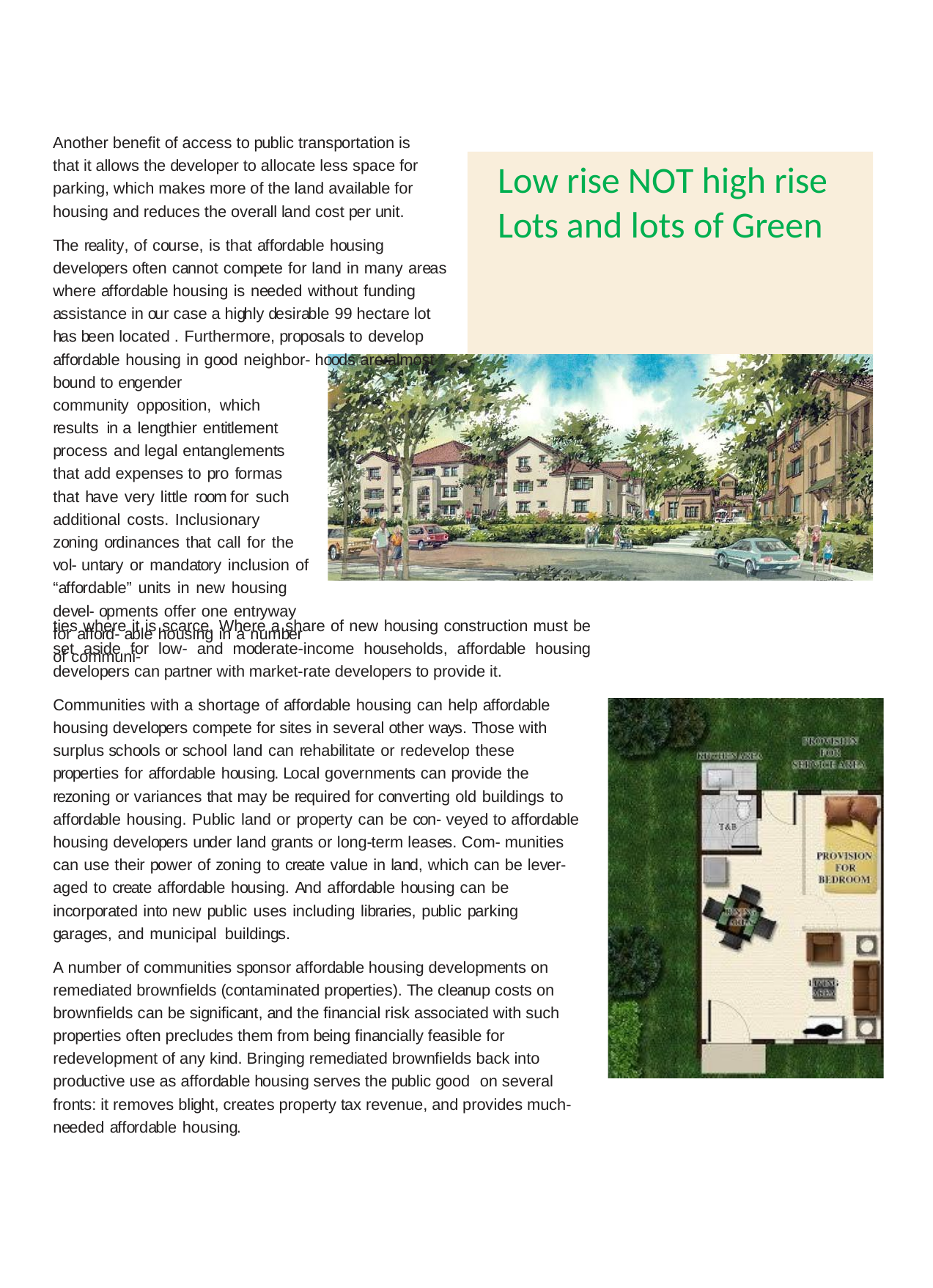

Another benefit of access to public transportation is that it allows the developer to allocate less space for parking, which makes more of the land available for housing and reduces the overall land cost per unit.

Low rise NOT high rise Lots and lots of Green
The reality, of course, is that affordable housing developers often cannot compete for land in many areas where affordable housing is needed without funding assistance in our case a highly desirable 99 hectare lot has been located . Furthermore, proposals to develop affordable housing in good neighbor- hoods are almost bound to engender
community  opposition,  which  results  in a lengthier entitlement process and legal entanglements that add expenses to pro formas that have very little room for such additional costs. Inclusionary zoning ordinances that call for the vol- untary or mandatory inclusion of “affordable” units in new housing devel- opments offer one entryway for afford- able housing in a number of communi-

ties where it is scarce. Where a share of new housing construction must be set aside for low- and moderate-income households, affordable housing developers can partner with market-rate developers to provide it.

Communities with a shortage of affordable housing can help affordable housing developers compete for sites in several other ways. Those with surplus schools or school land can rehabilitate or redevelop these properties for affordable housing. Local governments can provide the rezoning or variances that may be required for converting old buildings to affordable housing. Public land or property can be con- veyed to affordable housing developers under land grants or long-term leases. Com- munities can use their power of zoning to create value in land, which can be lever- aged to create affordable housing. And affordable housing can be incorporated into new public uses including libraries, public parking garages, and municipal  buildings.

A number of communities sponsor affordable housing developments on remediated brownfields (contaminated properties). The cleanup costs on brownfields can be significant, and the financial risk associated with such properties often precludes them from being financially feasible for redevelopment of any kind. Bringing remediated brownfields back into productive use as affordable housing serves the public good  on several fronts: it removes blight, creates property tax revenue, and provides much-needed affordable housing.